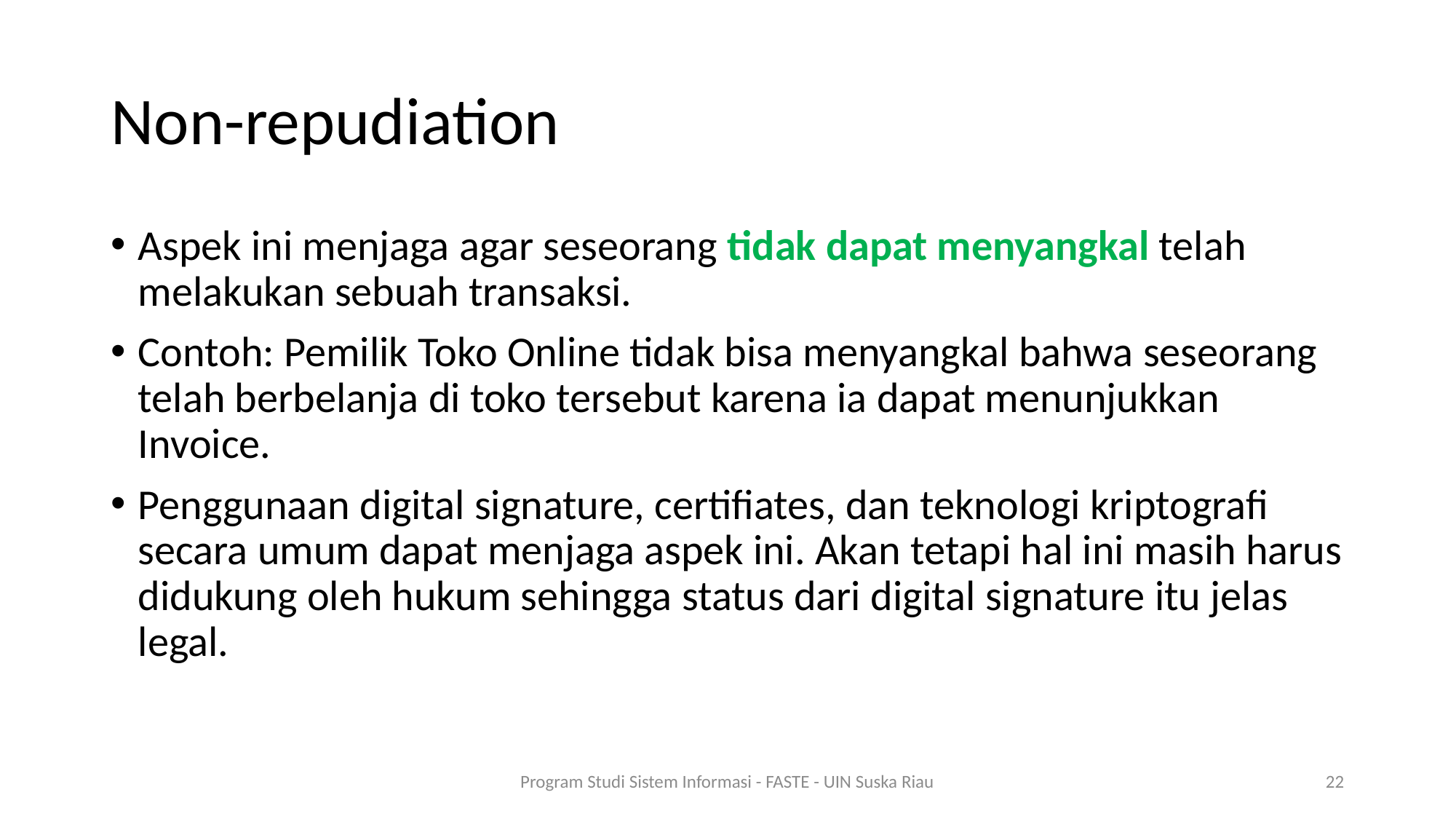

# Non-repudiation
Aspek ini menjaga agar seseorang tidak dapat menyangkal telah melakukan sebuah transaksi.
Contoh: Pemilik Toko Online tidak bisa menyangkal bahwa seseorang telah berbelanja di toko tersebut karena ia dapat menunjukkan Invoice.
Penggunaan digital signature, certifiates, dan teknologi kriptografi secara umum dapat menjaga aspek ini. Akan tetapi hal ini masih harus didukung oleh hukum sehingga status dari digital signature itu jelas legal.
Program Studi Sistem Informasi - FASTE - UIN Suska Riau
22